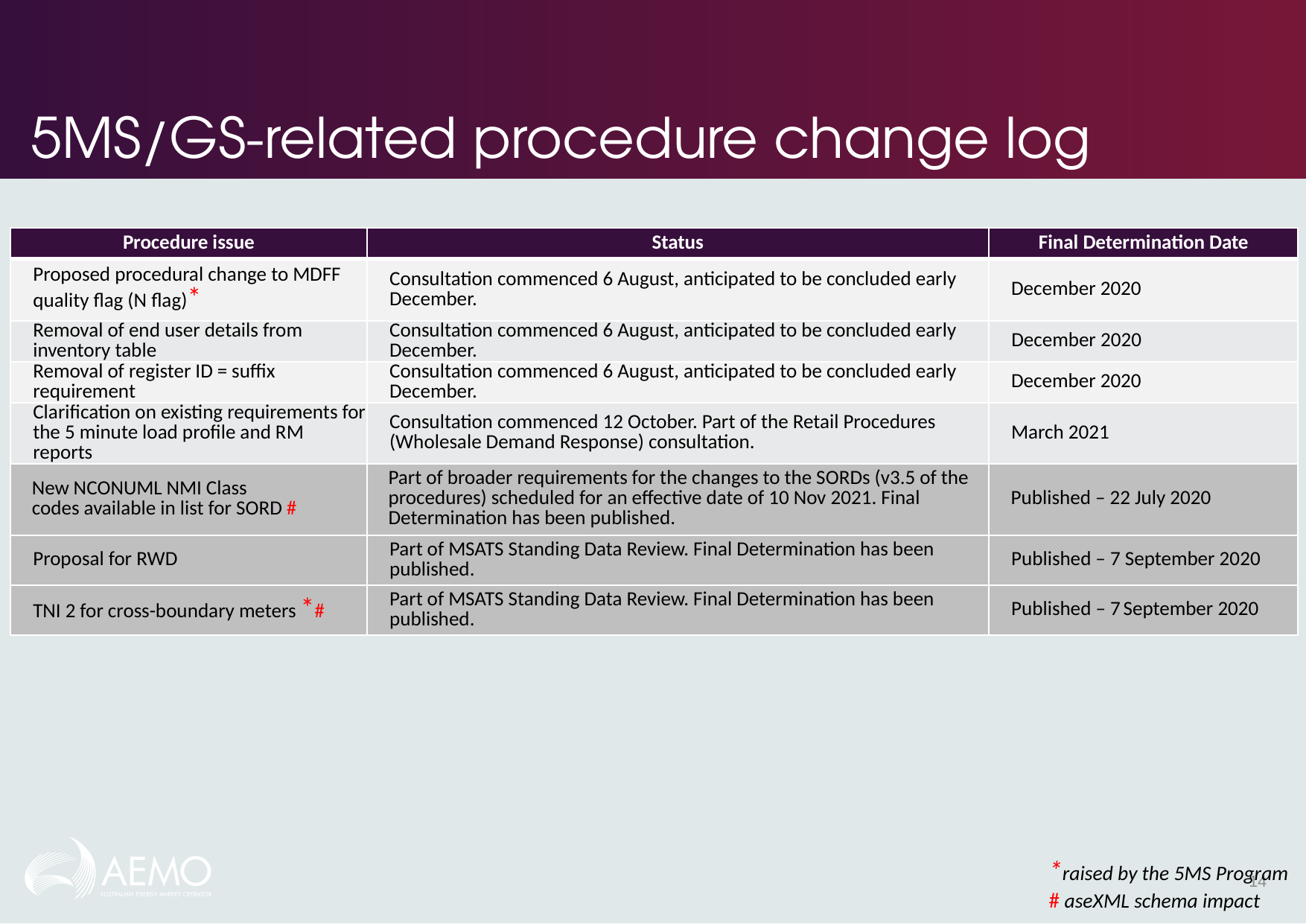

# 5MS/GS-related procedure change log
| Procedure issue | Status | Final Determination Date |
| --- | --- | --- |
| Proposed procedural change to MDFF quality flag (N flag)\* | Consultation commenced 6 August, anticipated to be concluded early December. | December 2020 |
| Removal of end user details from inventory table | Consultation commenced 6 August, anticipated to be concluded early December. | December 2020 |
| Removal of register ID = suffix requirement | Consultation commenced 6 August, anticipated to be concluded early December. | December 2020 |
| Clarification on existing requirements for the 5 minute load profile and RM reports | Consultation commenced 12 October. Part of the Retail Procedures (Wholesale Demand Response) consultation. | March 2021 |
| New NCONUML NMI Class codes available in list for SORD #​ | Part of broader requirements for the changes to the SORDs (v3.5 of the procedures) scheduled for an effective date of 10 Nov 2021.​ Final Determination has been published. | Published – 22 July 2020 |
| Proposal for RWD | Part of MSATS Standing Data Review. Final Determination has been published. | Published – 7 September 2020 |
| TNI 2 for cross-boundary meters \*# | Part of MSATS Standing Data Review. Final Determination has been published. | Published – 7 September 2020 |
*raised by the 5MS Program
# aseXML schema impact
14